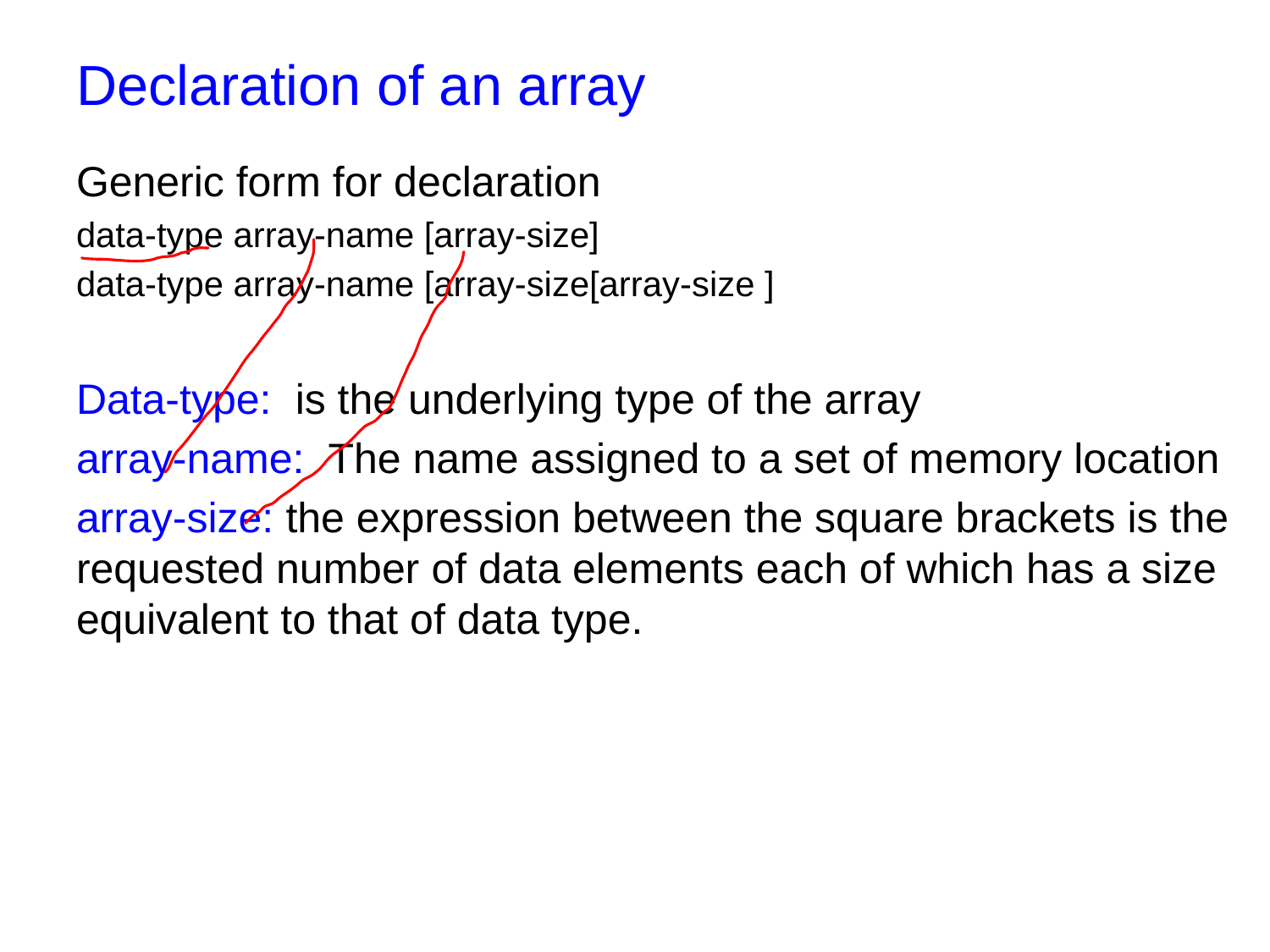

# Declaration of an array
Generic form for declaration
data-type array-name [array-size]
data-type array-name [array-size[array-size ]

Data-type:  is the underlying type of the array
array-name:  The name assigned to a set of memory location
array-size: the expression between the square brackets is the requested number of data elements each of which has a size equivalent to that of data type.